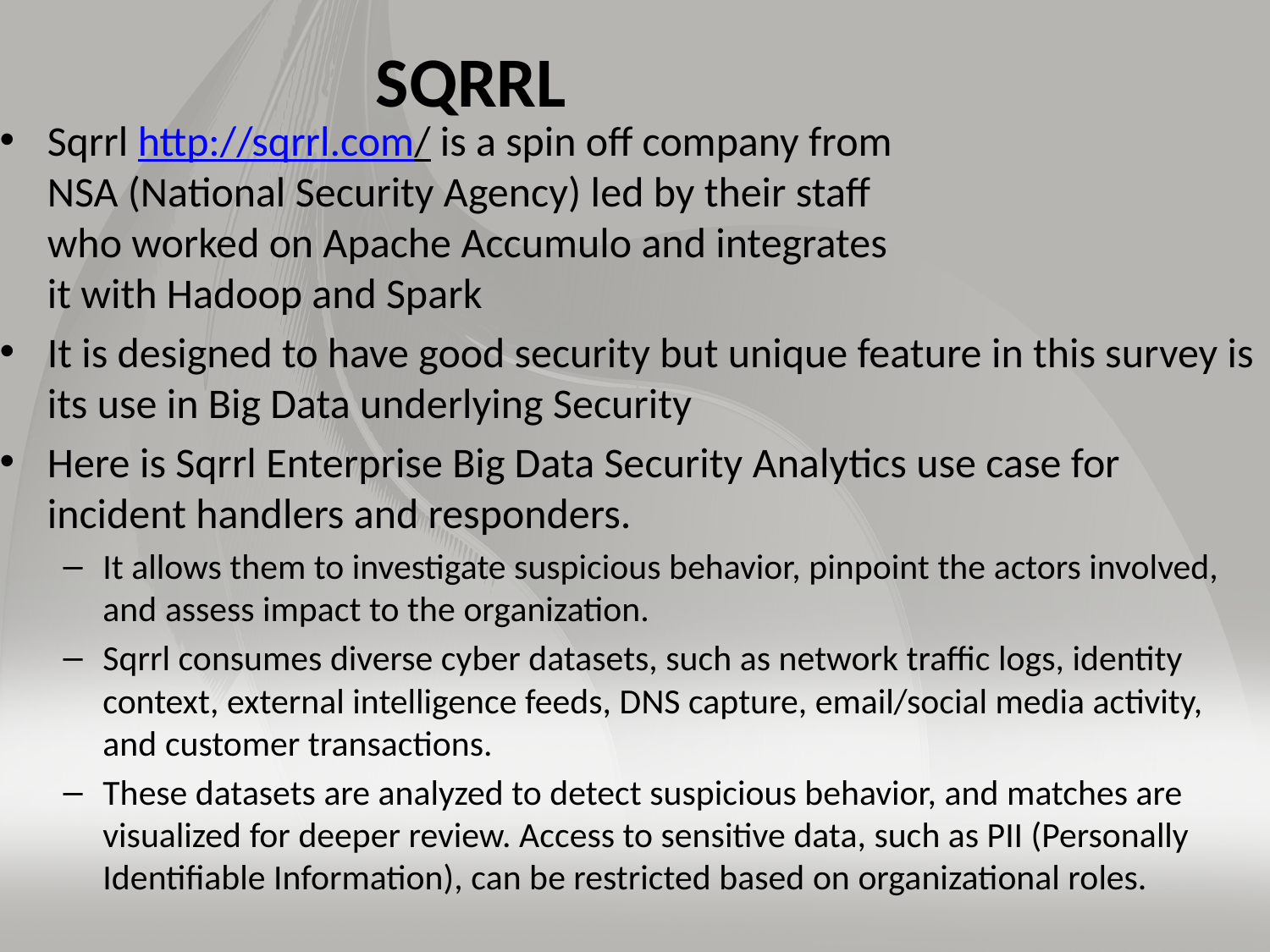

# SQRRL
Sqrrl http://sqrrl.com/ is a spin off company from
NSA (National Security Agency) led by their staff
who worked on Apache Accumulo and integrates
it with Hadoop and Spark
It is designed to have good security but unique feature in this survey is its use in Big Data underlying Security
Here is Sqrrl Enterprise Big Data Security Analytics use case for incident handlers and responders.
It allows them to investigate suspicious behavior, pinpoint the actors involved, and assess impact to the organization.
Sqrrl consumes diverse cyber datasets, such as network traffic logs, identity context, external intelligence feeds, DNS capture, email/social media activity, and customer transactions.
These datasets are analyzed to detect suspicious behavior, and matches are visualized for deeper review. Access to sensitive data, such as PII (Personally Identifiable Information), can be restricted based on organizational roles.